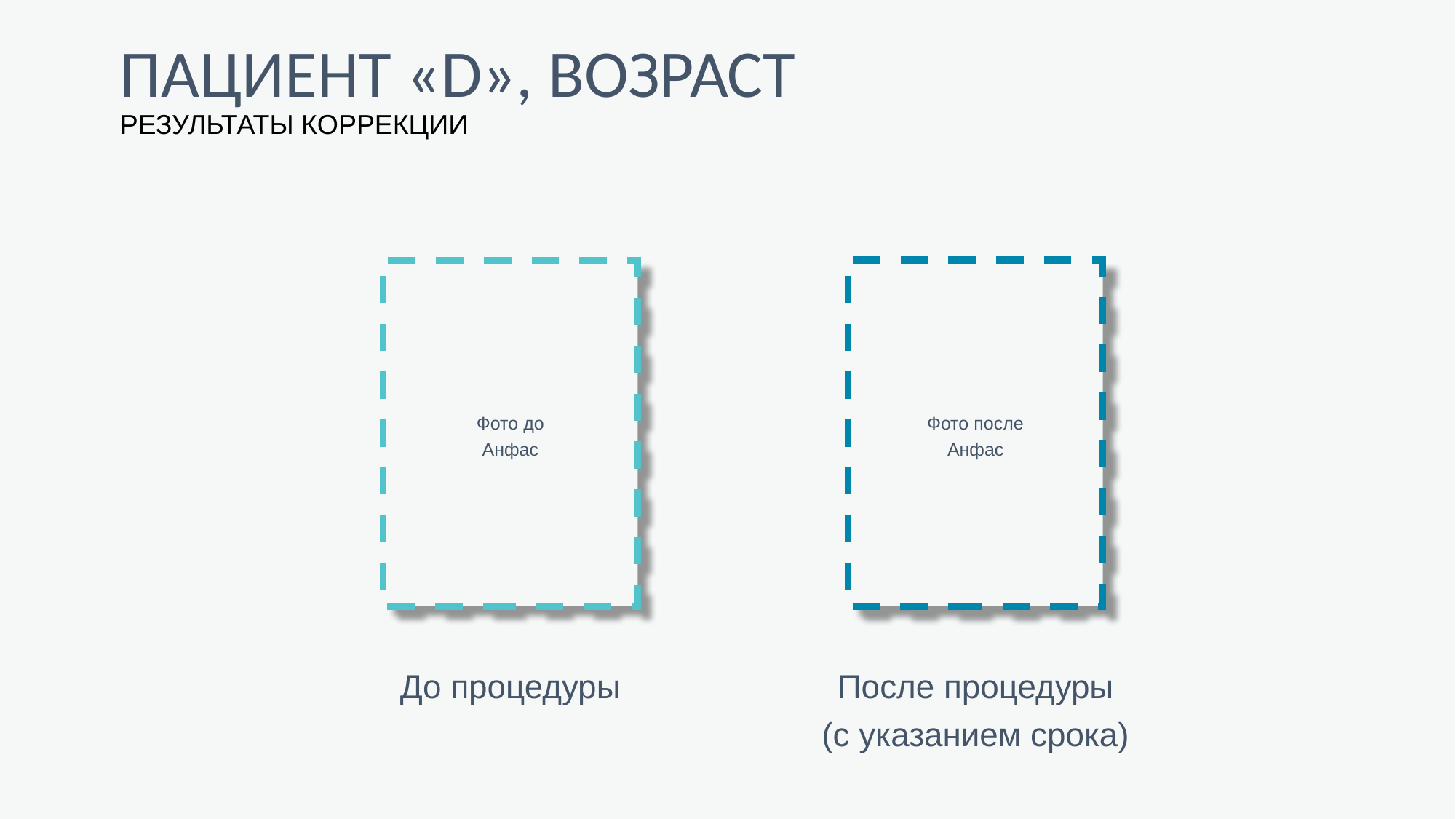

# ПАЦИЕНТ «D», ВОЗРАСТ
РЕЗУЛЬТАТЫ КОРРЕКЦИИ

Фото после
Анфас
Фото до
Анфас
До процедуры
После процедуры
(с указанием срока)